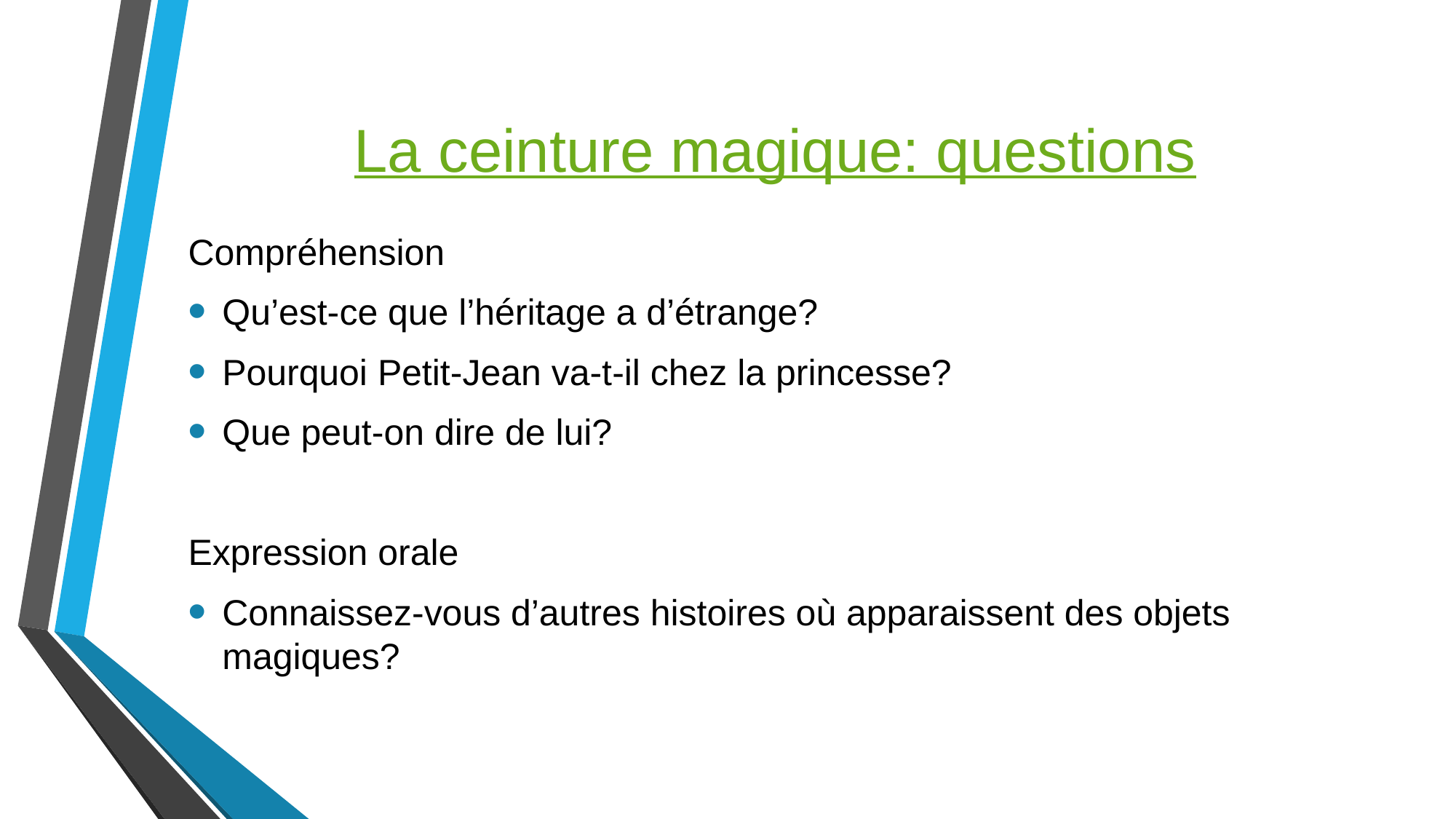

# La ceinture magique: questions
Compréhension
Qu’est-ce que l’héritage a d’étrange?
Pourquoi Petit-Jean va-t-il chez la princesse?
Que peut-on dire de lui?

Expression orale
Connaissez-vous d’autres histoires où apparaissent des objets magiques?